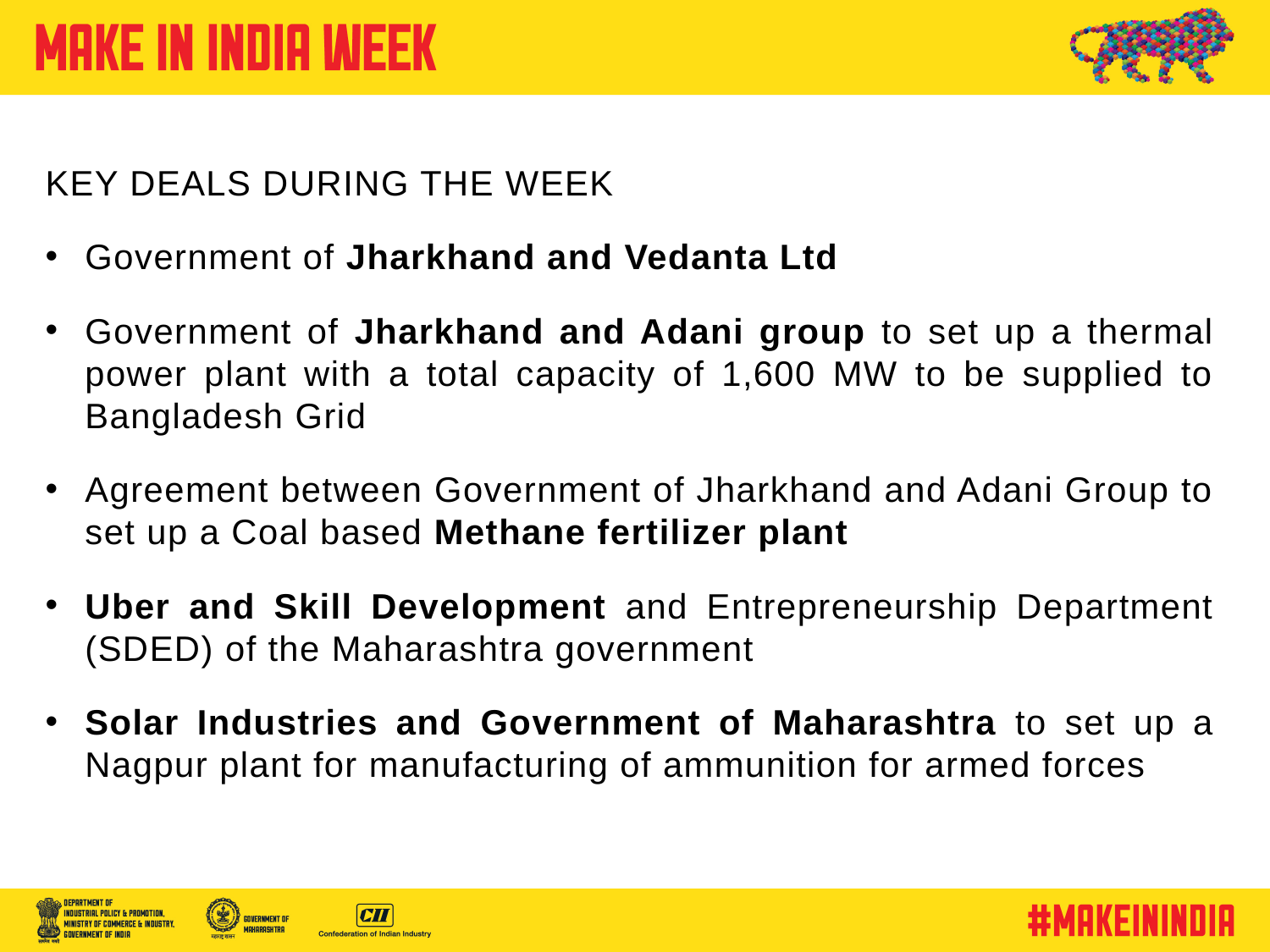

KEY DEALS DURING THE WEEK
Government of Jharkhand and Vedanta Ltd
Government of Jharkhand and Adani group to set up a thermal power plant with a total capacity of 1,600 MW to be supplied to Bangladesh Grid
Agreement between Government of Jharkhand and Adani Group to set up a Coal based Methane fertilizer plant
Uber and Skill Development and Entrepreneurship Department (SDED) of the Maharashtra government
Solar Industries and Government of Maharashtra to set up a Nagpur plant for manufacturing of ammunition for armed forces